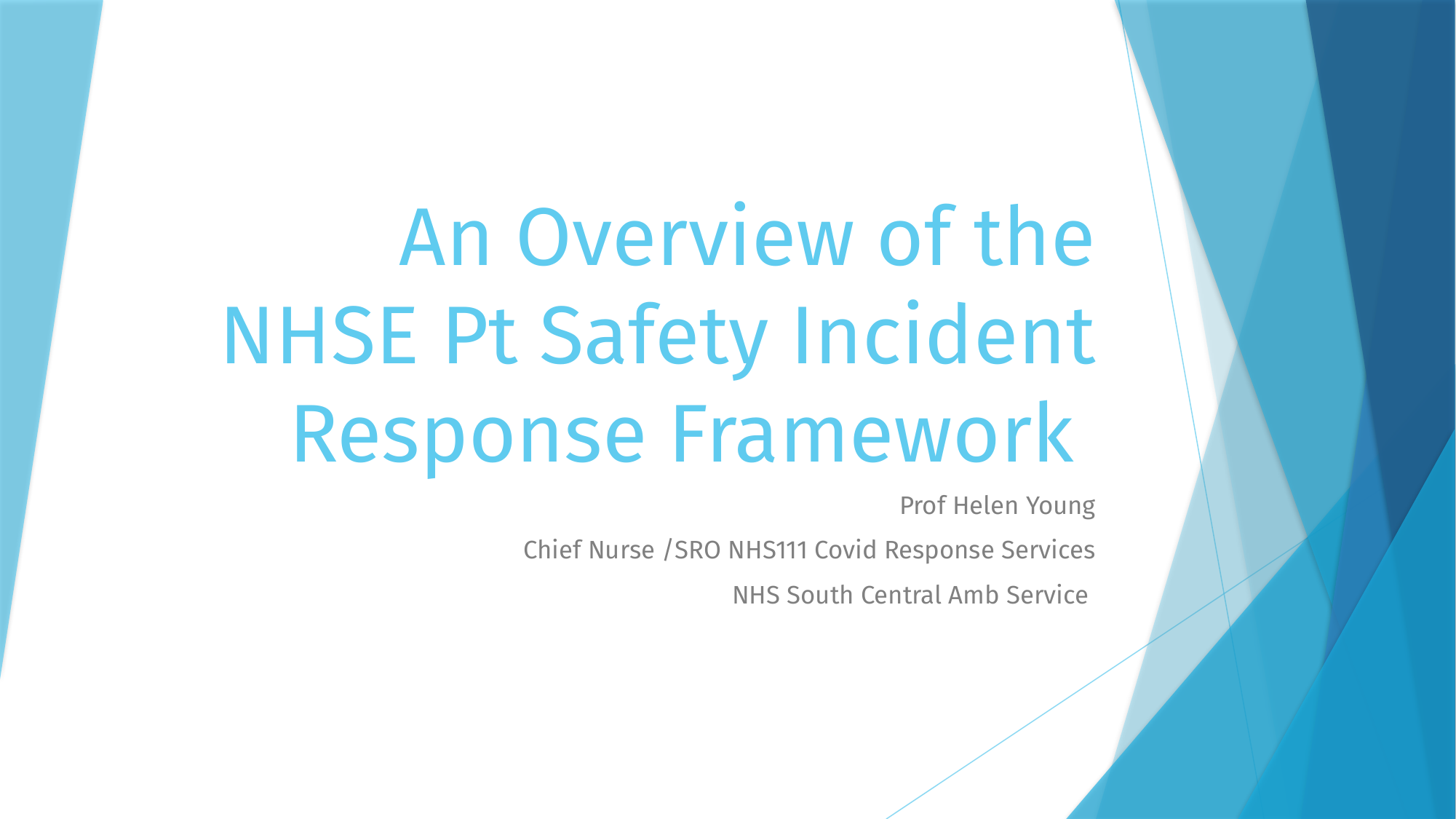

# An Overview of the NHSE Pt Safety Incident Response Framework
Prof Helen Young
Chief Nurse /SRO NHS111 Covid Response Services
NHS South Central Amb Service